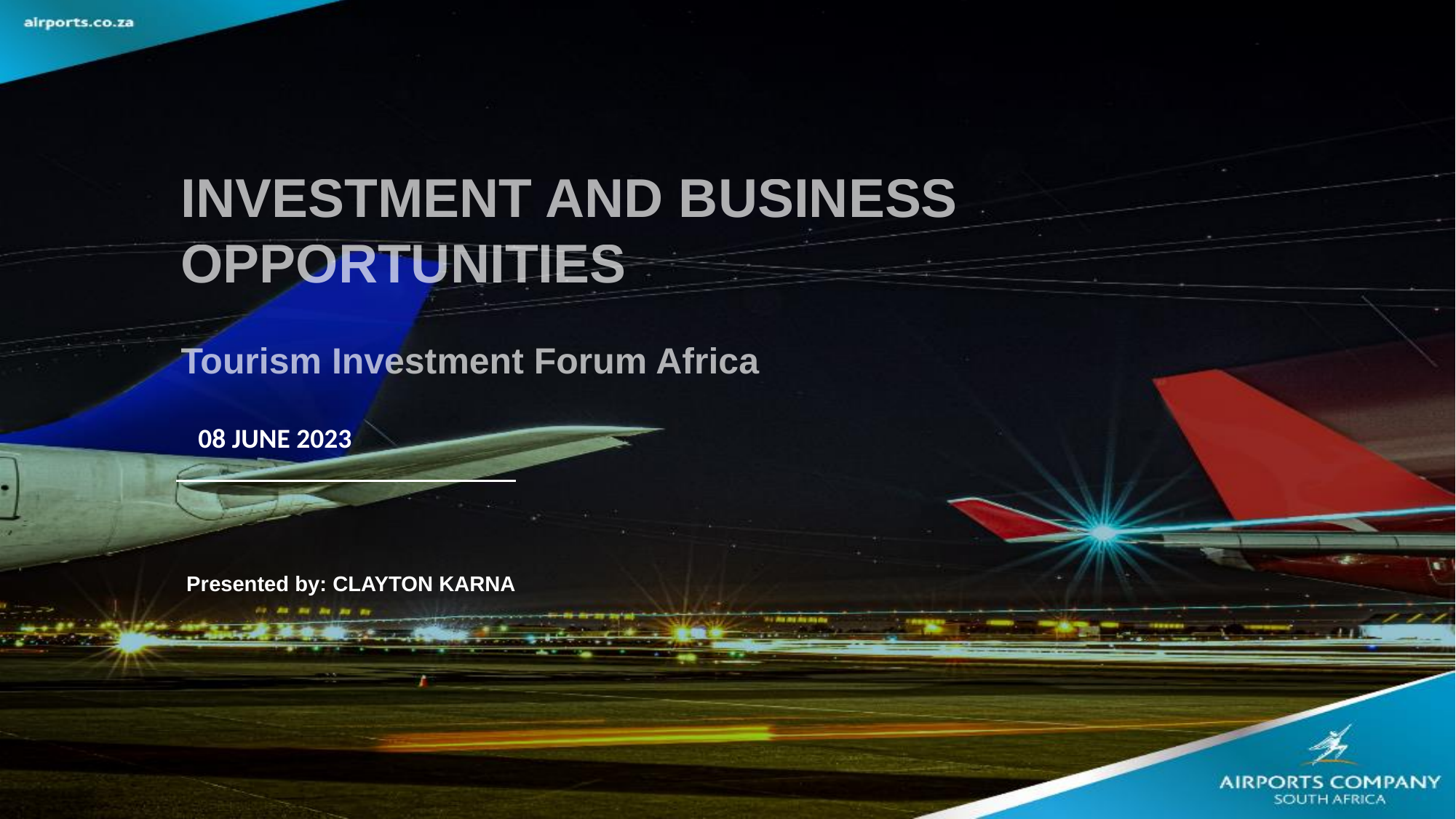

INVESTMENT AND BUSINESS OPPORTUNITIES

Tourism Investment Forum Africa
08 JUNE 2023
Presented by: CLAYTON KARNA